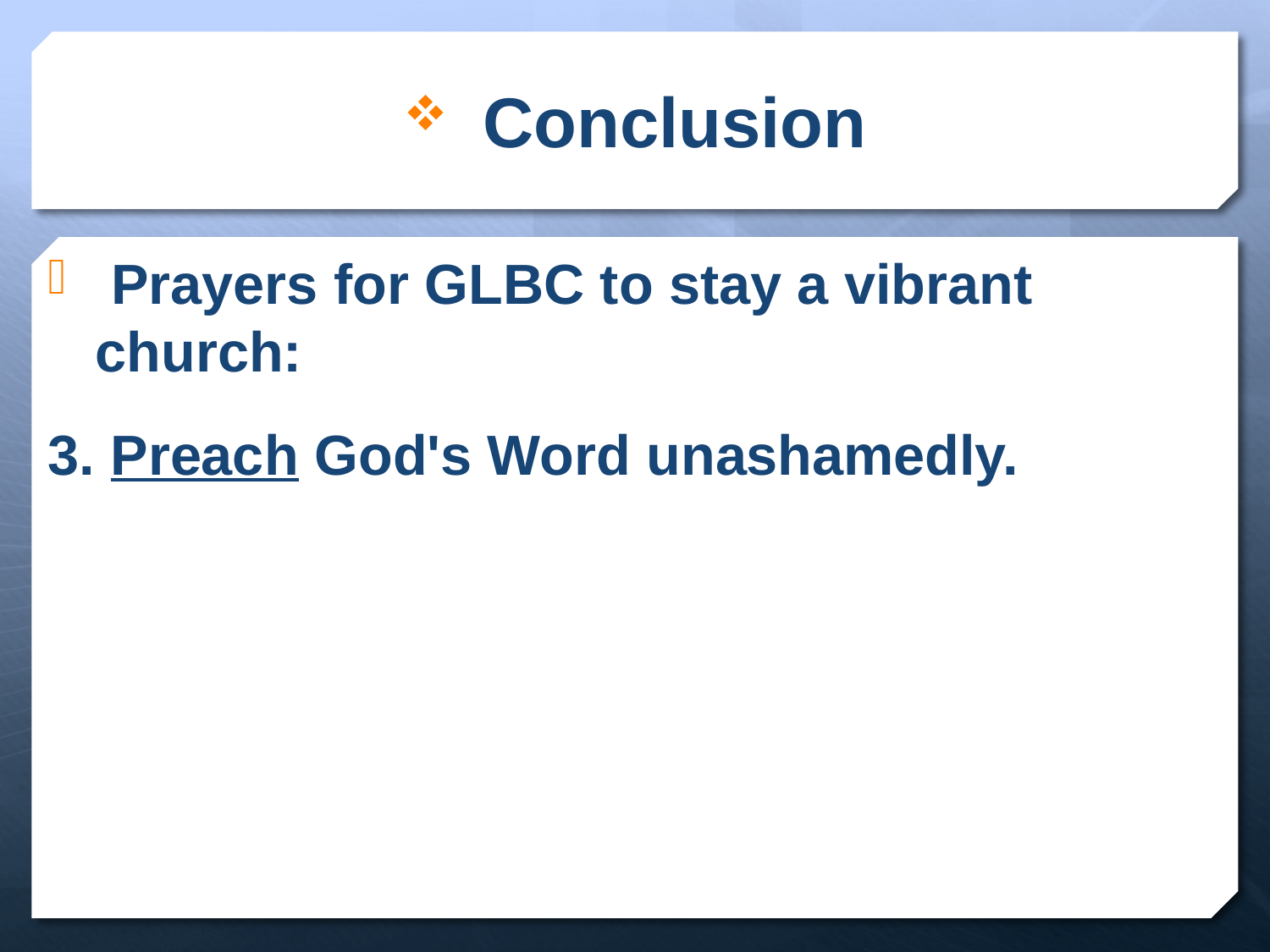

# Conclusion
 Prayers for GLBC to stay a vibrant church:
3. Preach God's Word unashamedly.